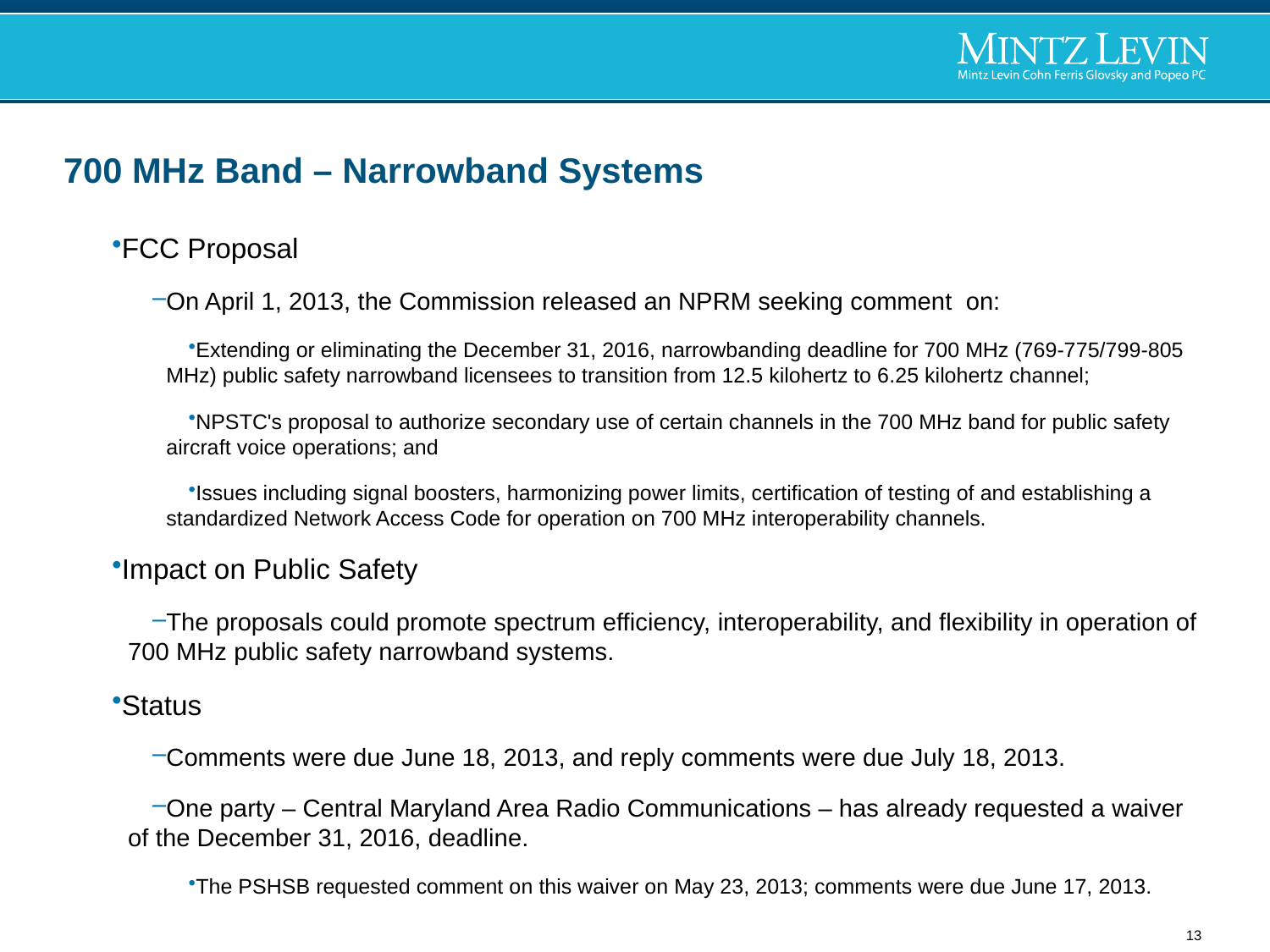

# 700 MHz Band – Narrowband Systems
FCC Proposal
On April 1, 2013, the Commission released an NPRM seeking comment  on:
Extending or eliminating the December 31, 2016, narrowbanding deadline for 700 MHz (769-775/799-805 MHz) public safety narrowband licensees to transition from 12.5 kilohertz to 6.25 kilohertz channel;
NPSTC's proposal to authorize secondary use of certain channels in the 700 MHz band for public safety aircraft voice operations; and
Issues including signal boosters, harmonizing power limits, certification of testing of and establishing a standardized Network Access Code for operation on 700 MHz interoperability channels.
Impact on Public Safety
The proposals could promote spectrum efficiency, interoperability, and flexibility in operation of 700 MHz public safety narrowband systems.
Status
Comments were due June 18, 2013, and reply comments were due July 18, 2013.
One party – Central Maryland Area Radio Communications – has already requested a waiver of the December 31, 2016, deadline.
The PSHSB requested comment on this waiver on May 23, 2013; comments were due June 17, 2013.
13